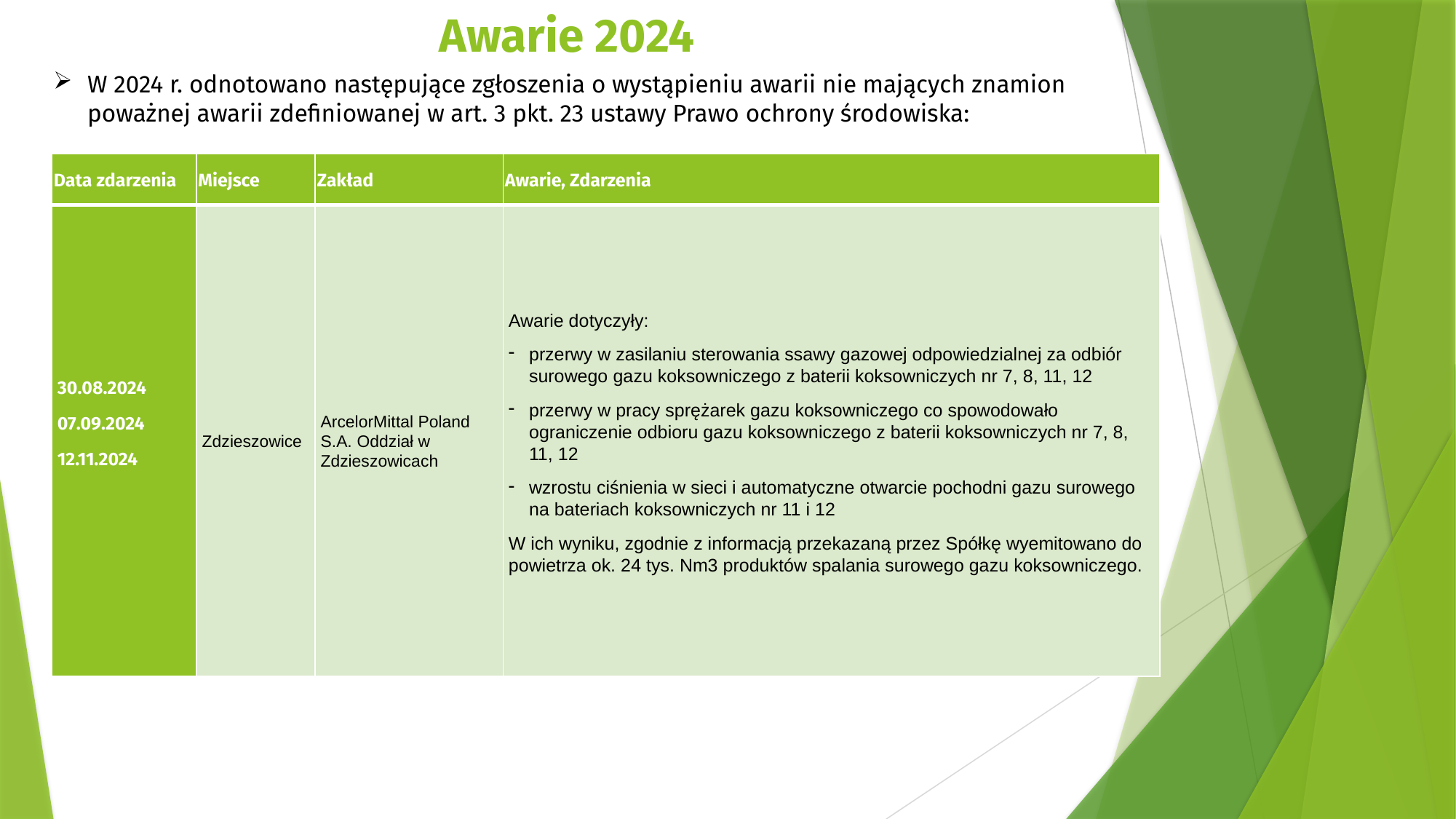

# Awarie 2024
W 2024 r. odnotowano następujące zgłoszenia o wystąpieniu awarii nie mających znamion poważnej awarii zdefiniowanej w art. 3 pkt. 23 ustawy Prawo ochrony środowiska:
| Data zdarzenia | Miejsce | Zakład | Awarie, Zdarzenia |
| --- | --- | --- | --- |
| 30.08.2024 07.09.2024 12.11.2024 | Zdzieszowice | ArcelorMittal Poland S.A. Oddział w Zdzieszowicach | Awarie dotyczyły: przerwy w zasilaniu sterowania ssawy gazowej odpowiedzialnej za odbiór surowego gazu koksowniczego z baterii koksowniczych nr 7, 8, 11, 12 przerwy w pracy sprężarek gazu koksowniczego co spowodowało ograniczenie odbioru gazu koksowniczego z baterii koksowniczych nr 7, 8, 11, 12 wzrostu ciśnienia w sieci i automatyczne otwarcie pochodni gazu surowego na bateriach koksowniczych nr 11 i 12 W ich wyniku, zgodnie z informacją przekazaną przez Spółkę wyemitowano do powietrza ok. 24 tys. Nm3 produktów spalania surowego gazu koksowniczego. |